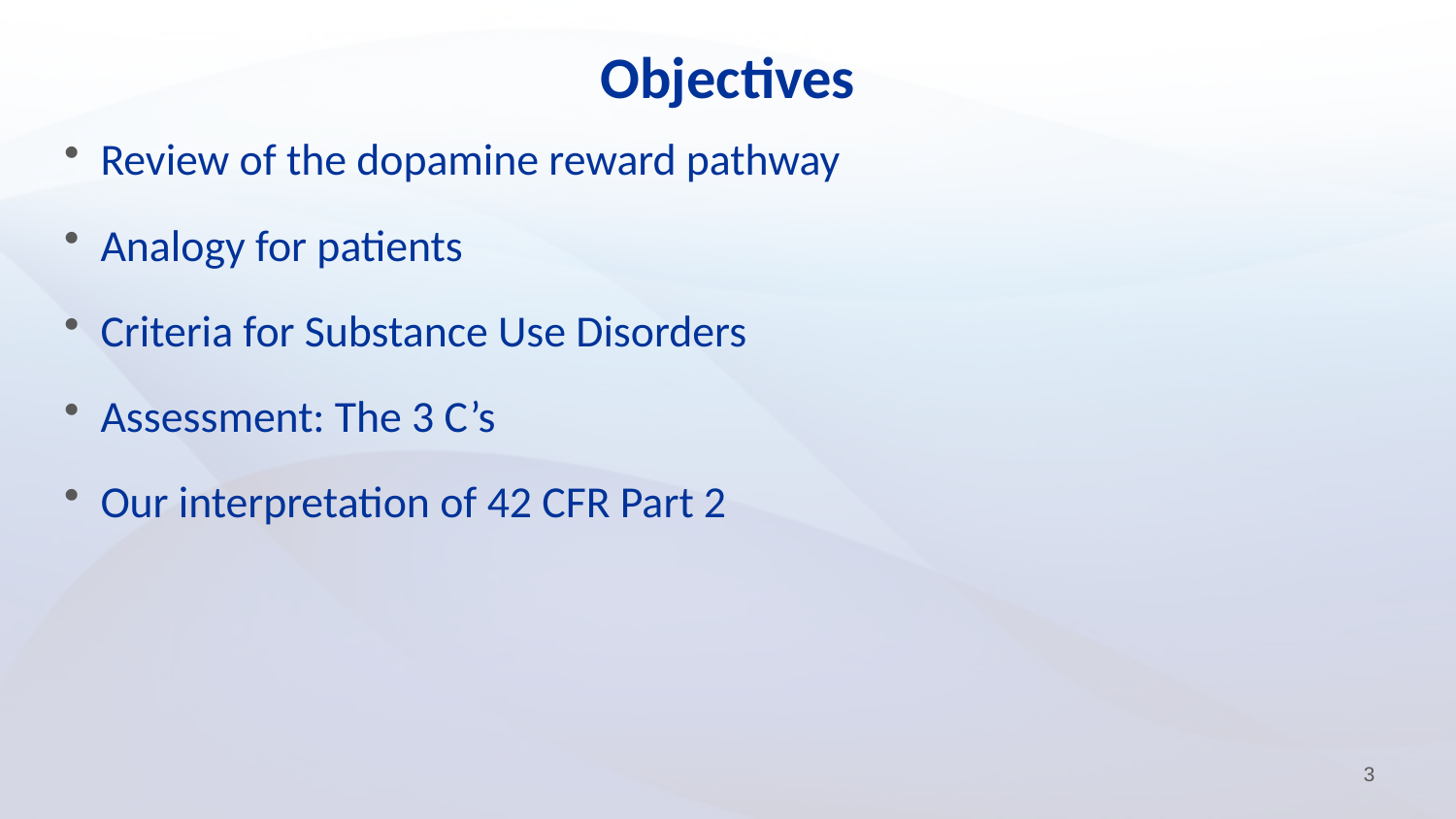

# Objectives
Review of the dopamine reward pathway
Analogy for patients
Criteria for Substance Use Disorders
Assessment: The 3 C’s
Our interpretation of 42 CFR Part 2

3